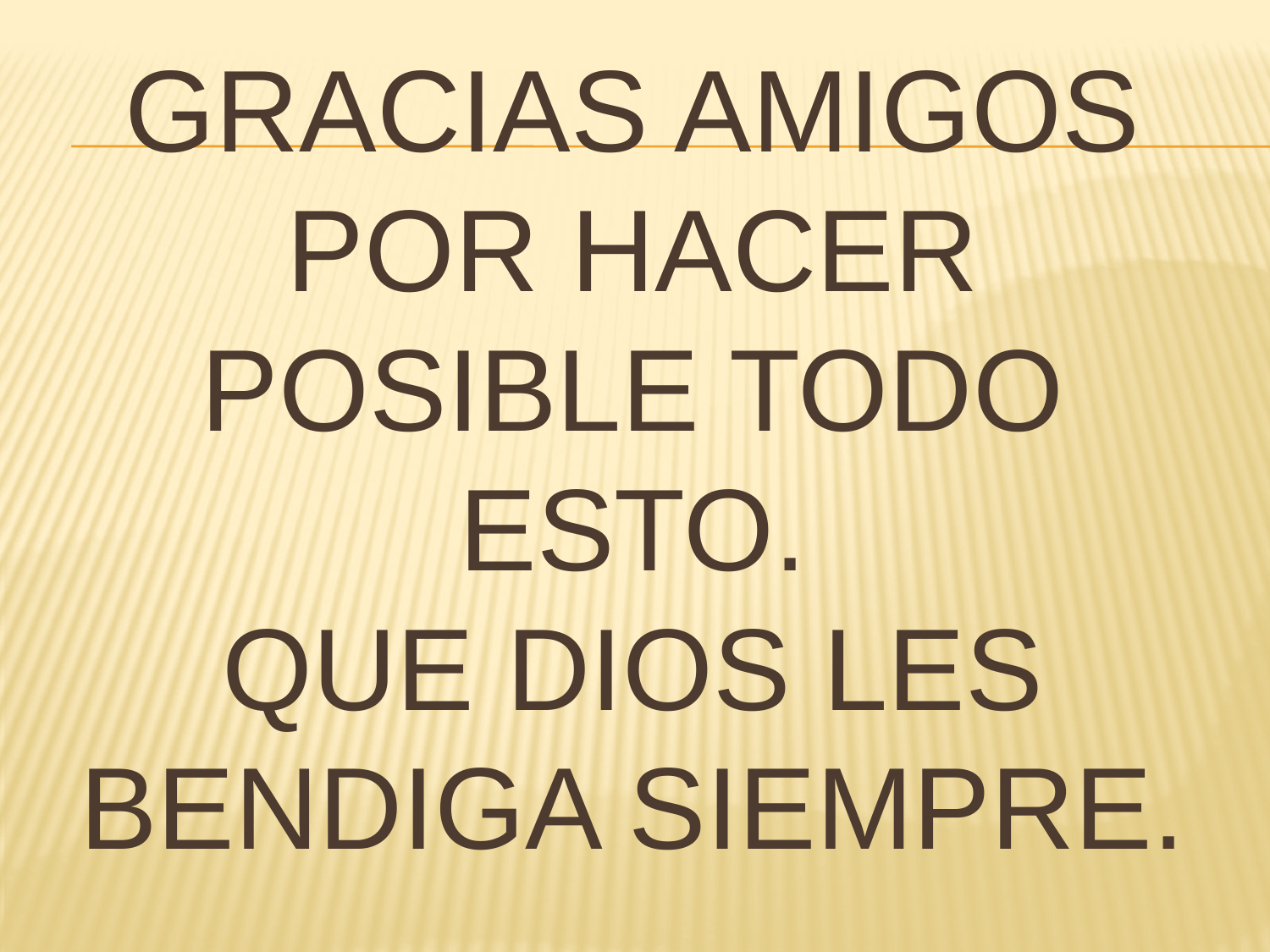

# GRACIAS AMIGOS POR HACER POSIBLE TODO ESTO. QUE DIOS LES BENDIGA SIEMPRE.